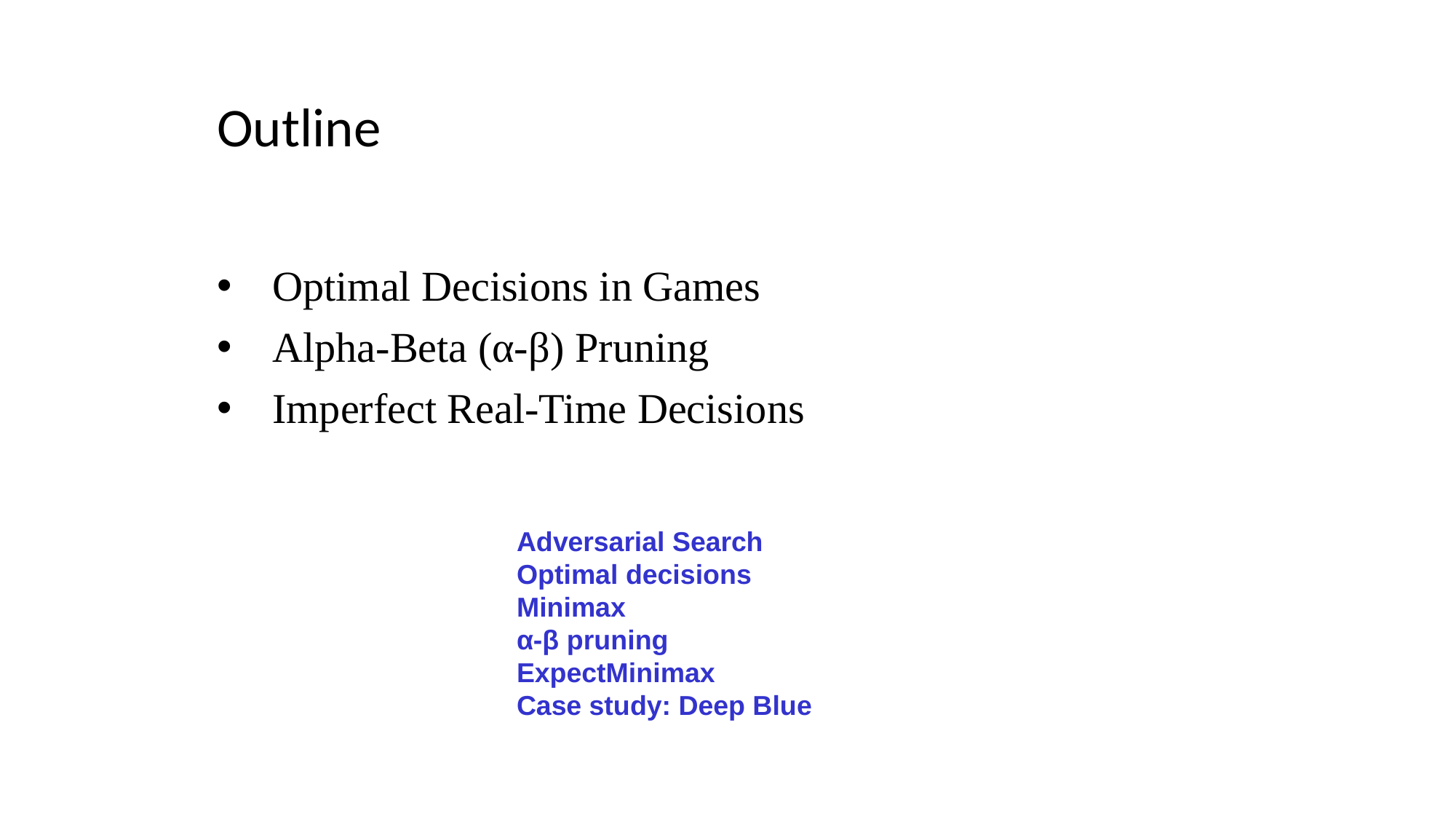

# Outline
Optimal Decisions in Games
Alpha-Beta (α-β) Pruning
Imperfect Real-Time Decisions
Adversarial Search
Optimal decisions
Minimax
α-β pruning
ExpectMinimax
Case study: Deep Blue